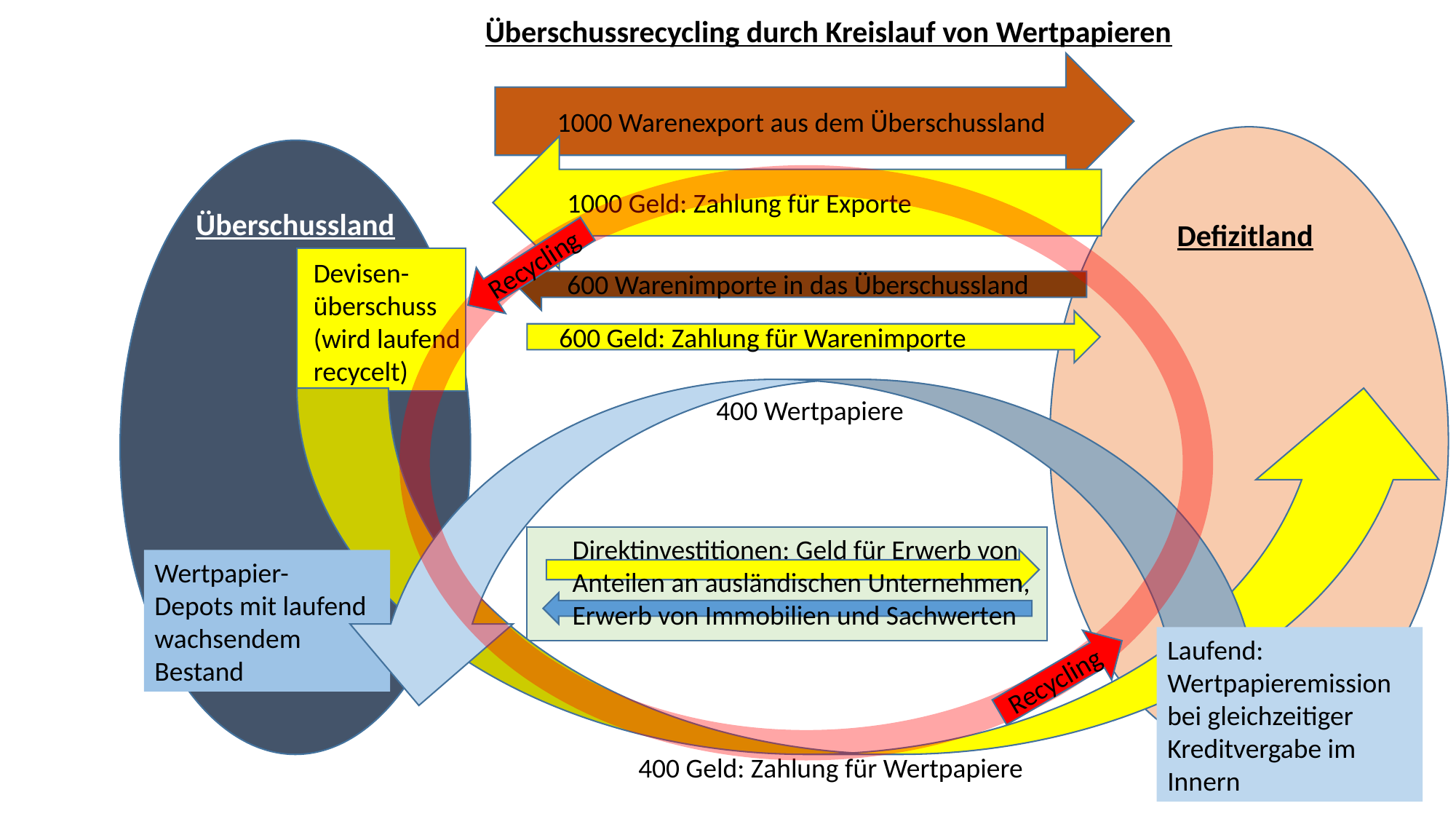

Überschussrecycling durch Kreislauf von Wertpapieren

1000 Warenexport aus dem Überschussland

1000 Geld: Zahlung für Exporte
Überschussland
Defizitland
Recycling

Devisen-überschuss (wird laufend recycelt)

600 Warenimporte in das Überschussland

600 Geld: Zahlung für Warenimporte

400 Wertpapiere

Direktinvestitionen: Geld für Erwerb von Anteilen an ausländischen Unternehmen, Erwerb von Immobilien und Sachwerten

Wertpapier-
Depots mit laufend wachsendem Bestand

Laufend:
Wertpapieremission  bei gleichzeitiger Kreditvergabe im Innern
Recycling
400 Geld: Zahlung für Wertpapiere